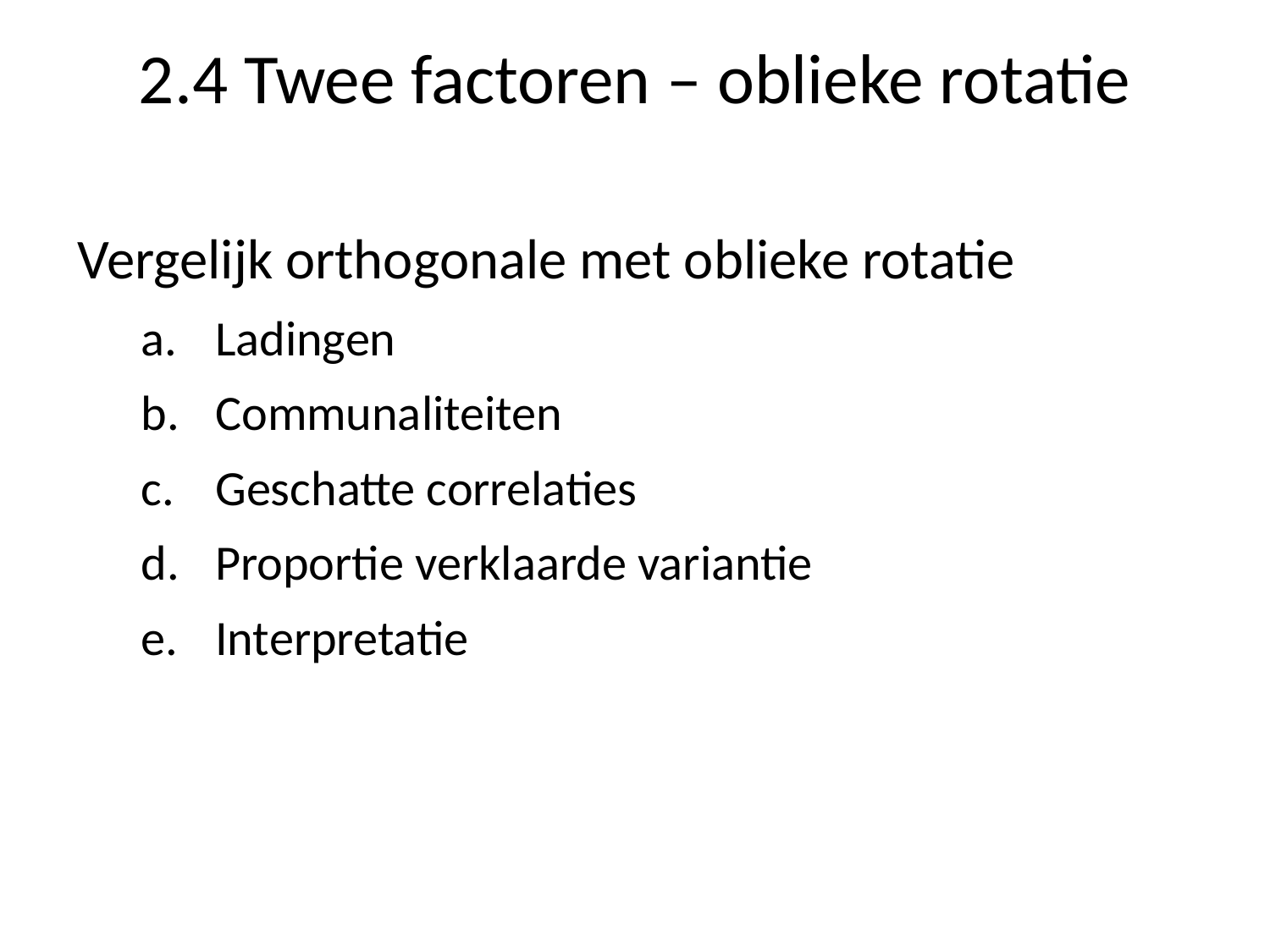

# 2.4 Twee factoren – oblieke rotatie
Vergelijk orthogonale met oblieke rotatie
Ladingen
Communaliteiten
Geschatte correlaties
Proportie verklaarde variantie
Interpretatie